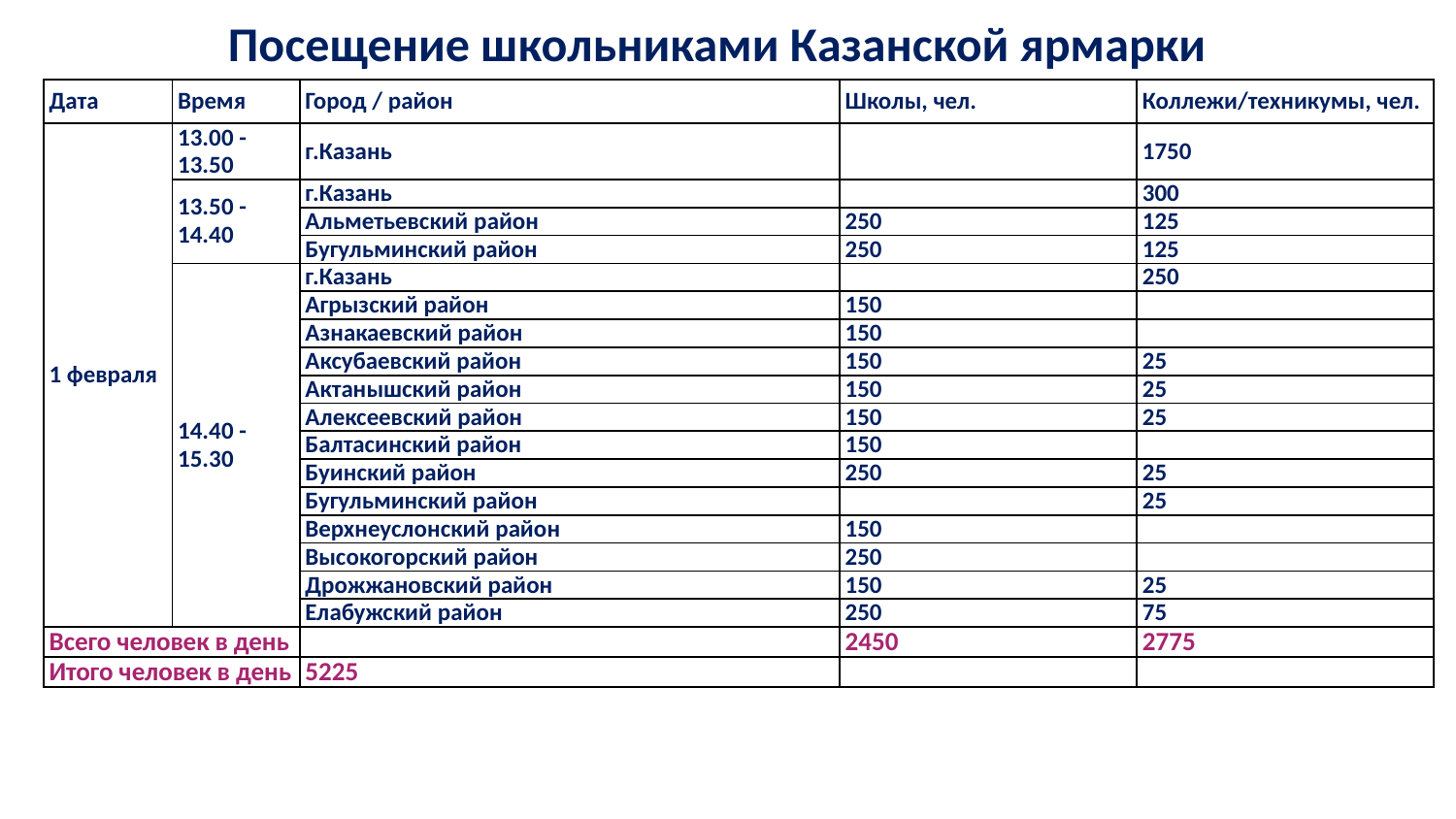

Посещение школьниками Казанской ярмарки
| Дата | Время | Город / район | Школы, чел. | Коллежи/техникумы, чел. |
| --- | --- | --- | --- | --- |
| 1 февраля | 13.00 - 13.50 | г.Казань |  | 1750 |
|  | 13.50 - 14.40 | г.Казань |  | 300 |
|  |  | Альметьевский район | 250 | 125 |
|  |  | Бугульминский район | 250 | 125 |
|  | 14.40 - 15.30 | г.Казань |  | 250 |
|  |  | Агрызский район | 150 |  |
|  |  | Азнакаевский район | 150 |  |
|  |  | Аксубаевский район | 150 | 25 |
|  |  | Актанышский район | 150 | 25 |
|  |  | Алексеевский район | 150 | 25 |
|  |  | Балтасинский район | 150 |  |
|  |  | Буинский район | 250 | 25 |
|  |  | Бугульминский район |  | 25 |
|  |  | Верхнеуслонский район | 150 |  |
|  |  | Высокогорский район | 250 |  |
|  |  | Дрожжановский район | 150 | 25 |
|  |  | Елабужский район | 250 | 75 |
| Всего человек в день |  |  | 2450 | 2775 |
| Итого человек в день |  | 5225 |  |  |